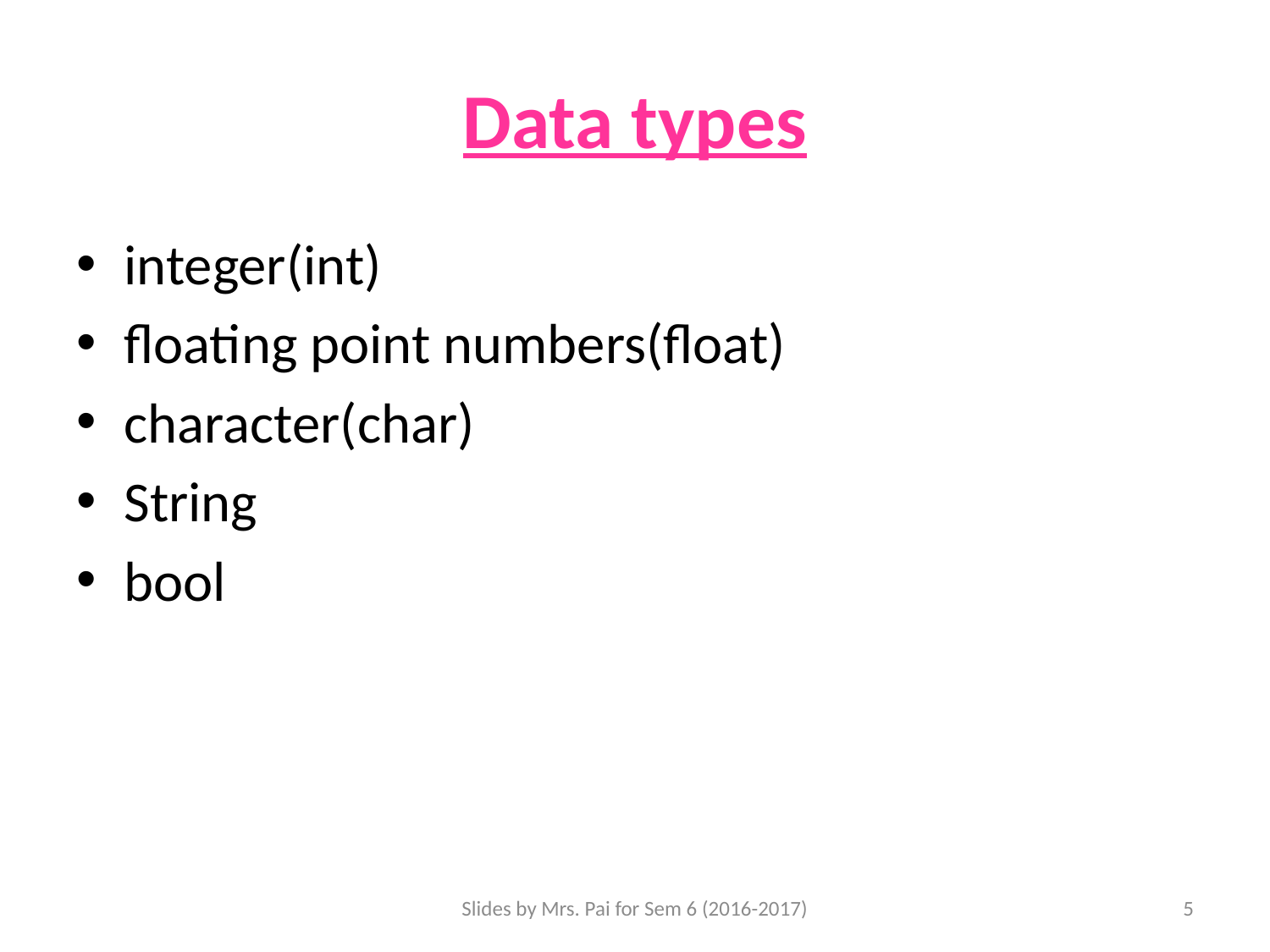

# Data types
integer(int)
floating point numbers(float)
character(char)
String
bool
Slides by Mrs. Pai for Sem 6 (2016-2017)
5